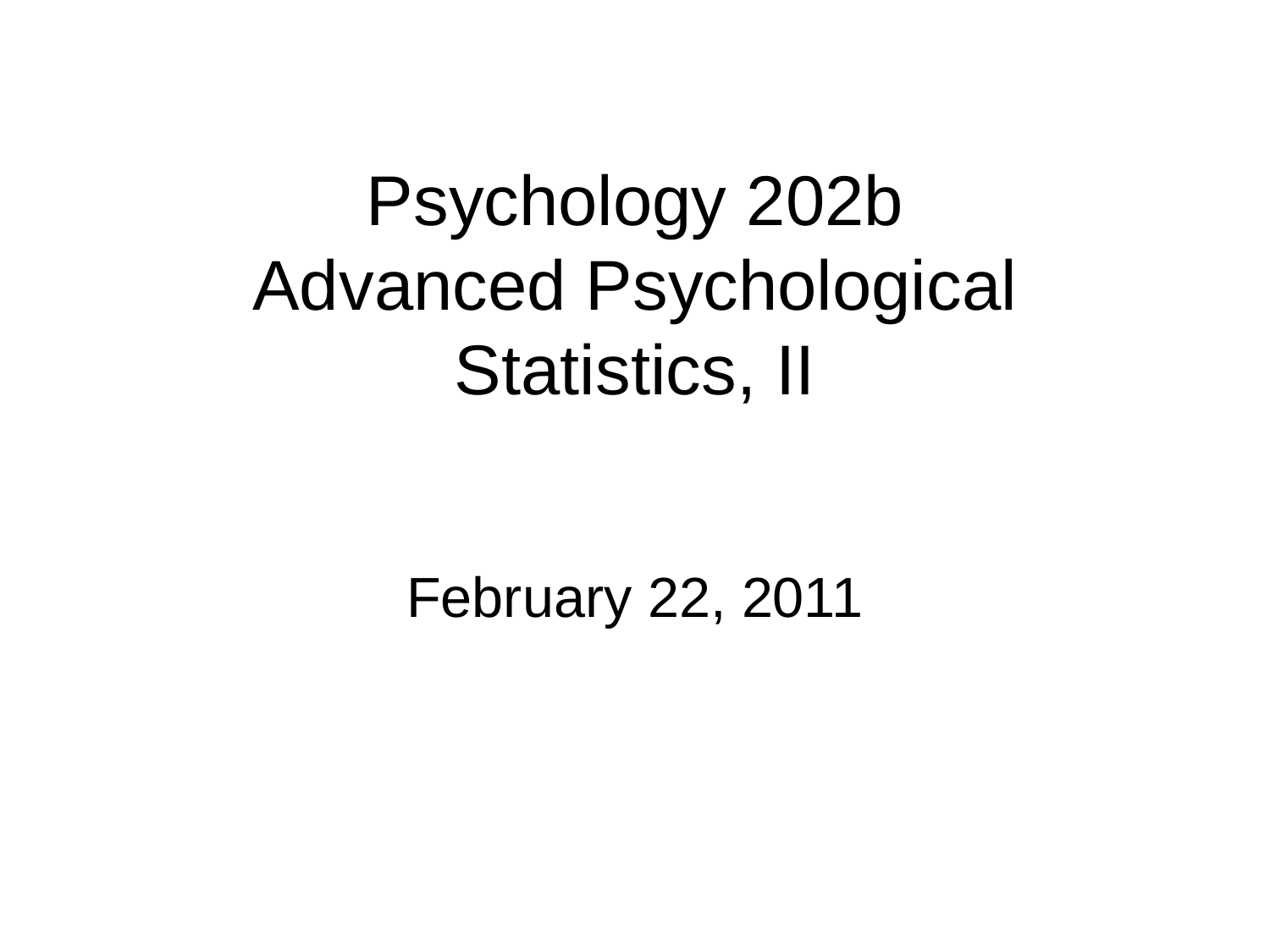

# Psychology 202b Advanced Psychological Statistics, II

February 22, 2011